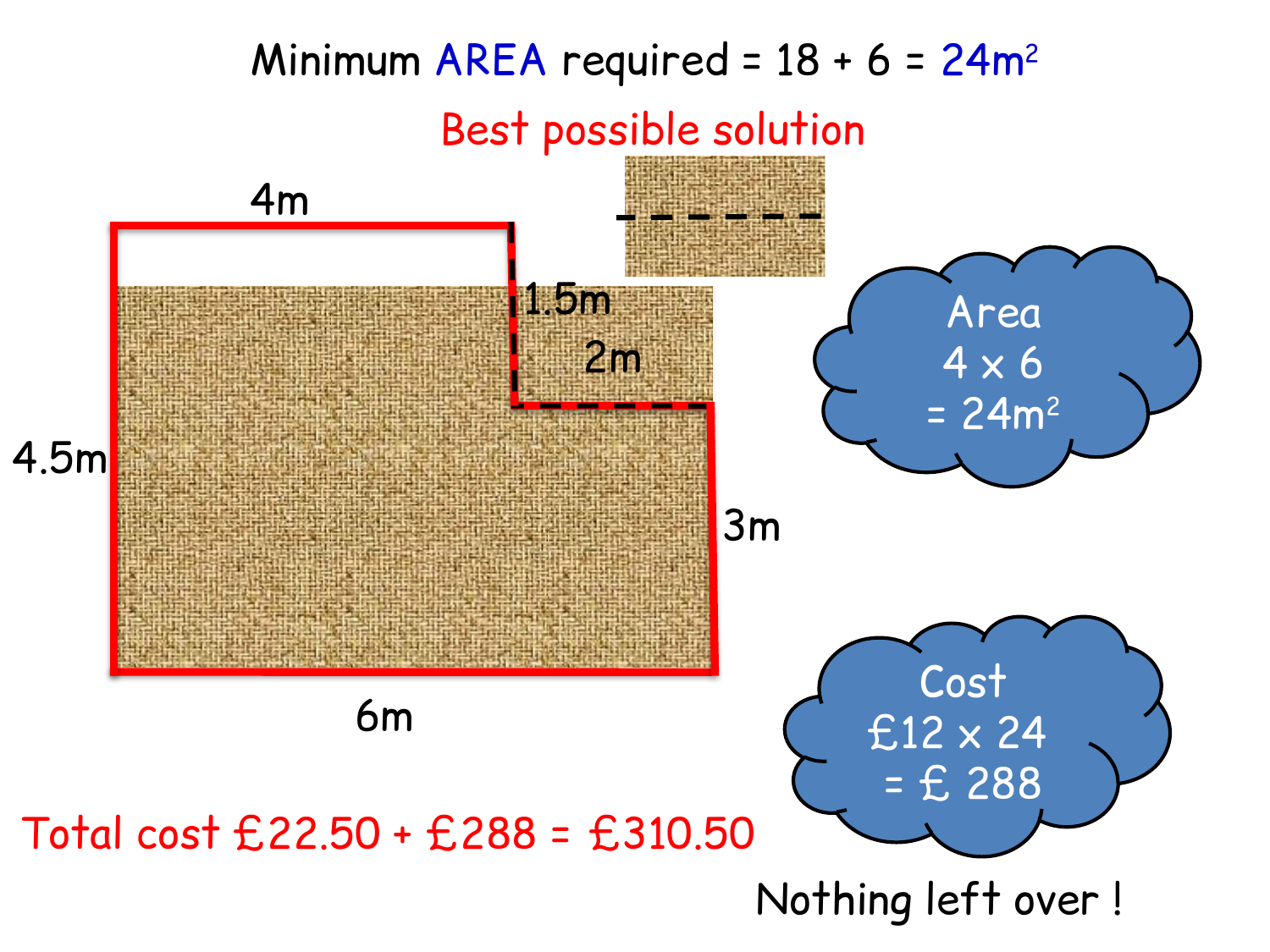

Minimum AREA required = 18 + 6 = 24m2
Best possible solution

4m

Area
4 x 6
= 24m2
1.5m

2m
4.5m
3m
Cost
£12 x 24
= £ 288
6m
Total cost £22.50 + £288 =
£310.50
Nothing left over !